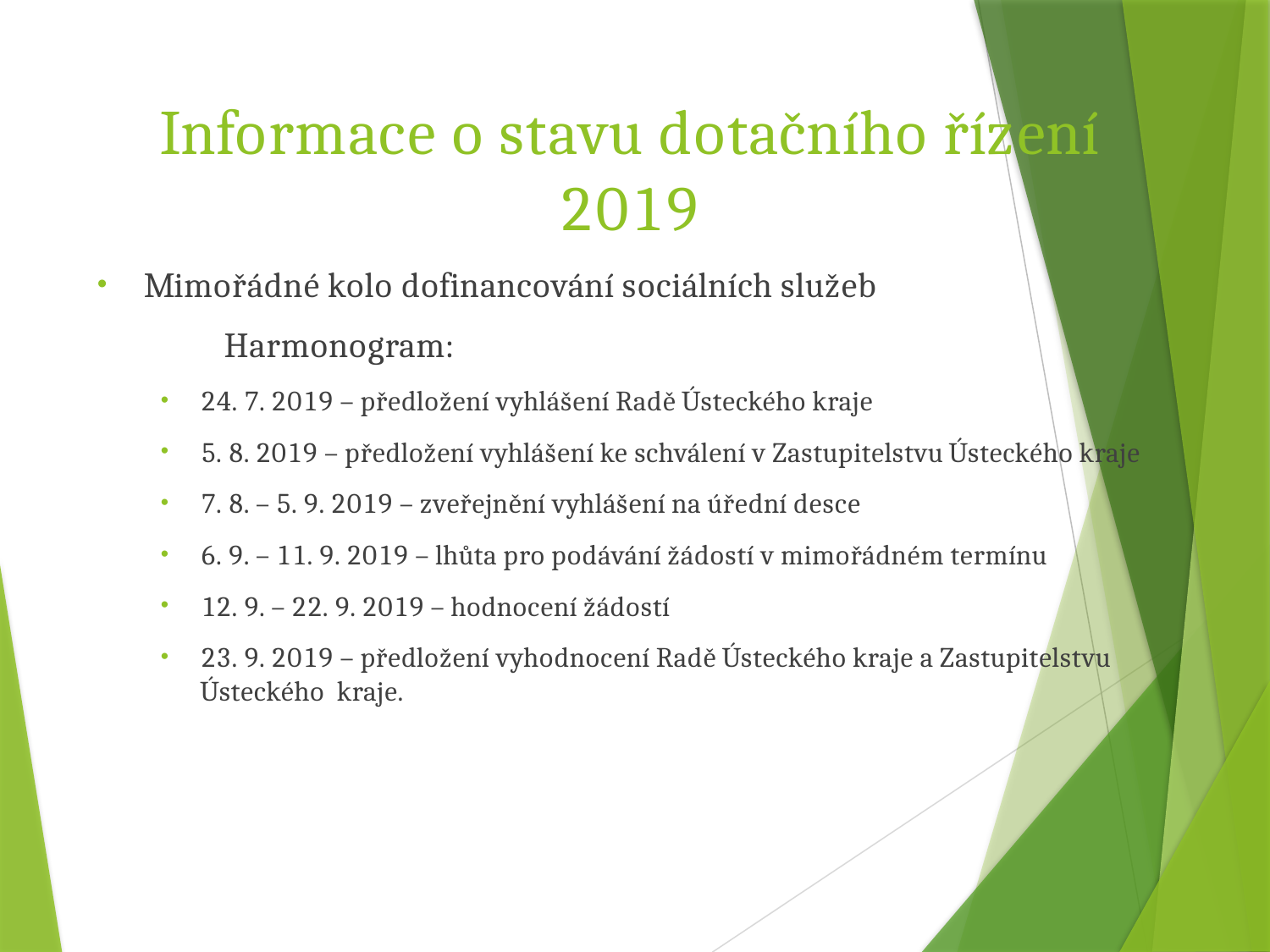

# Informace o stavu dotačního řízení 2019
Mimořádné kolo dofinancování sociálních služeb
	Harmonogram:
24. 7. 2019 – předložení vyhlášení Radě Ústeckého kraje
5. 8. 2019 – předložení vyhlášení ke schválení v Zastupitelstvu Ústeckého kraje
7. 8. – 5. 9. 2019 – zveřejnění vyhlášení na úřední desce
6. 9. – 11. 9. 2019 – lhůta pro podávání žádostí v mimořádném termínu
12. 9. – 22. 9. 2019 – hodnocení žádostí
23. 9. 2019 – předložení vyhodnocení Radě Ústeckého kraje a Zastupitelstvu  Ústeckého  kraje.